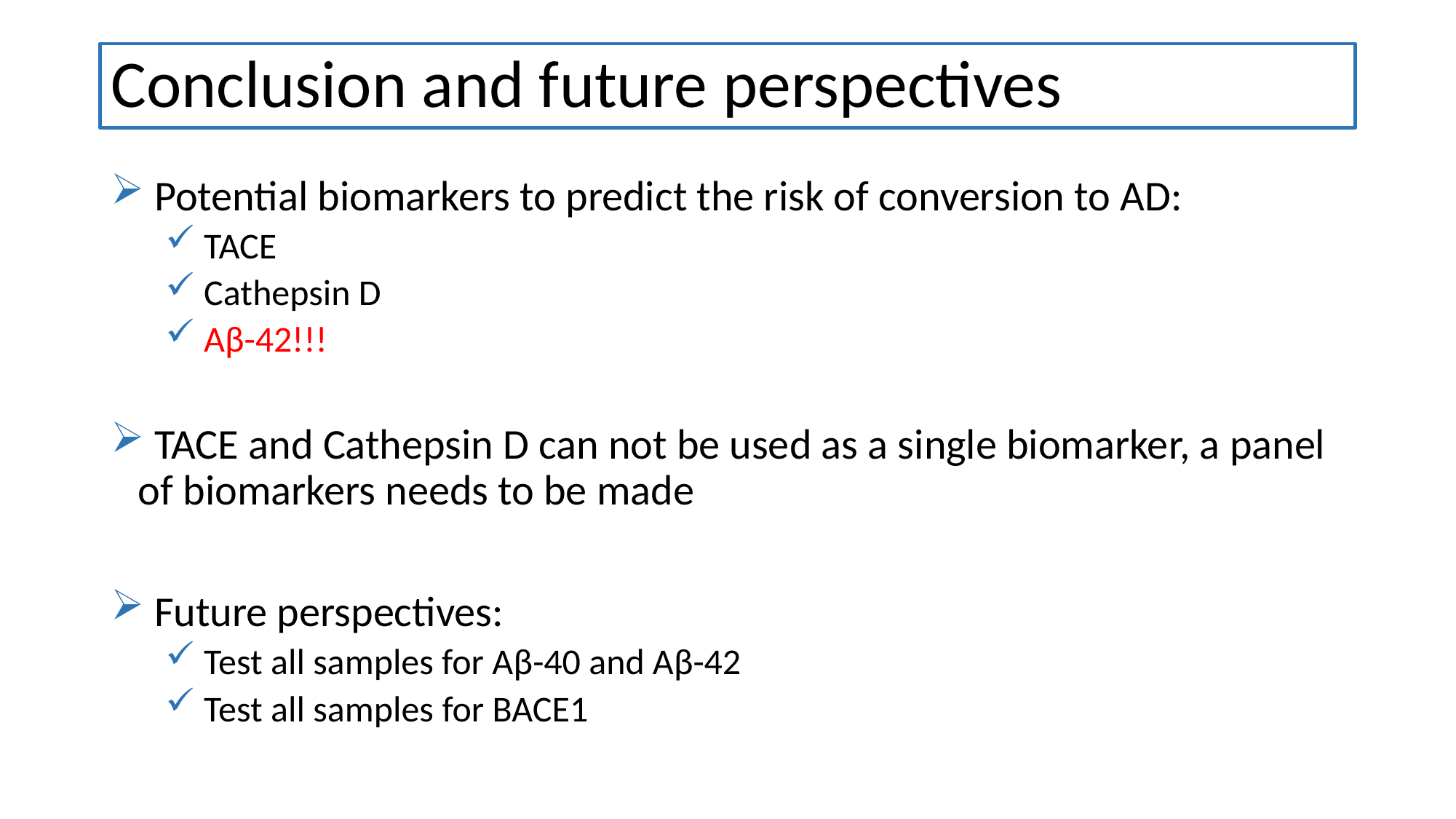

# Conclusion and future perspectives
 Potential biomarkers to predict the risk of conversion to AD:
 TACE
 Cathepsin D
 Aβ-42!!!

 TACE and Cathepsin D can not be used as a single biomarker, a panel of biomarkers needs to be made

 Future perspectives:
 Test all samples for Aβ-40 and Aβ-42
 Test all samples for BACE1